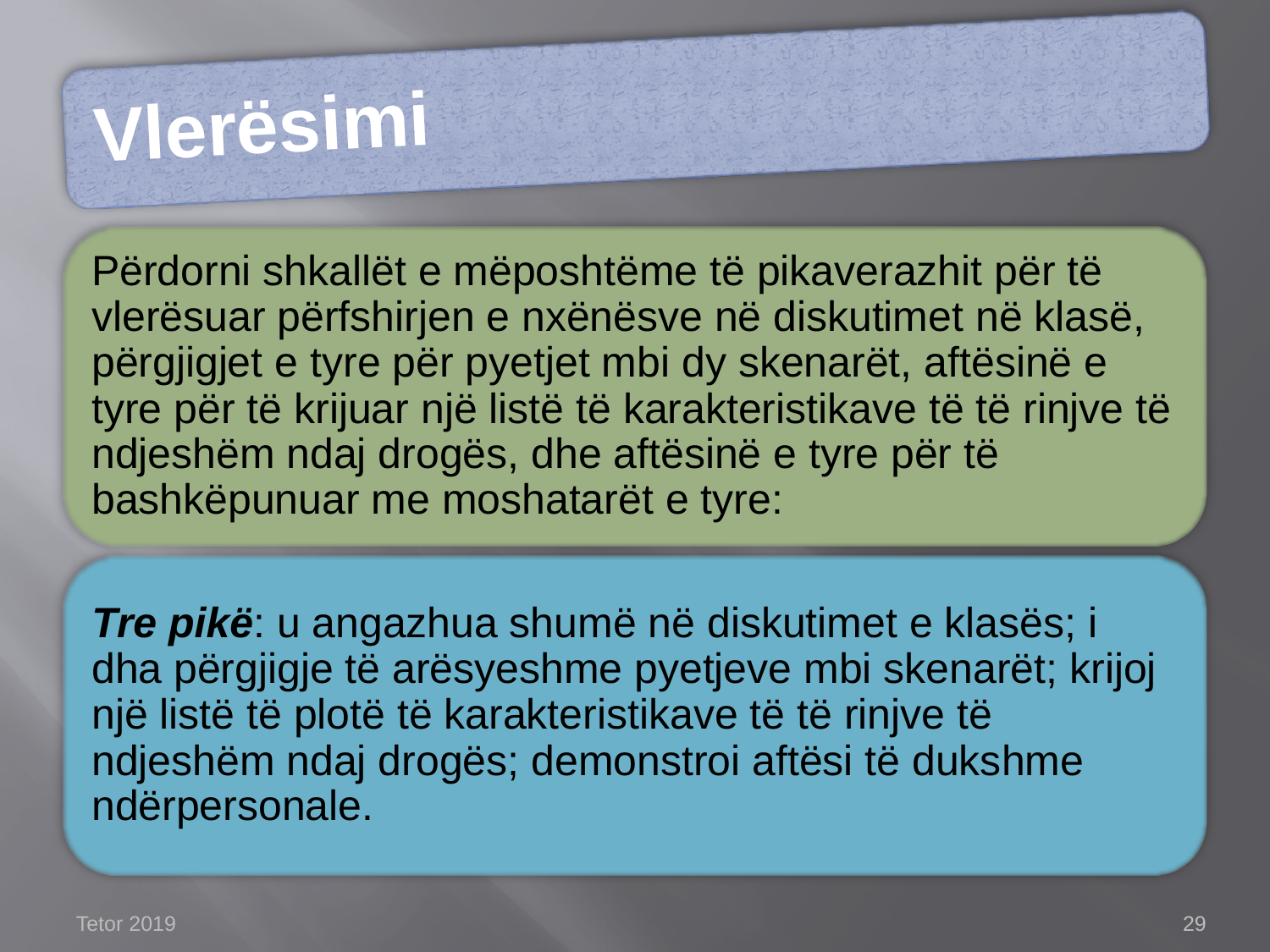

Vlerësimi
Përdorni shkallët e mëposhtëme të pikaverazhit për të vlerësuar përfshirjen e nxënësve në diskutimet në klasë, përgjigjet e tyre për pyetjet mbi dy skenarët, aftësinë e tyre për të krijuar një listë të karakteristikave të të rinjve të ndjeshëm ndaj drogës, dhe aftësinë e tyre për të bashkëpunuar me moshatarët e tyre:
Tre pikë: u angazhua shumë në diskutimet e klasës; i dha përgjigje të arësyeshme pyetjeve mbi skenarët; krijoj një listë të plotë të karakteristikave të të rinjve të ndjeshëm ndaj drogës; demonstroi aftësi të dukshme ndërpersonale.
Tetor 2019
29